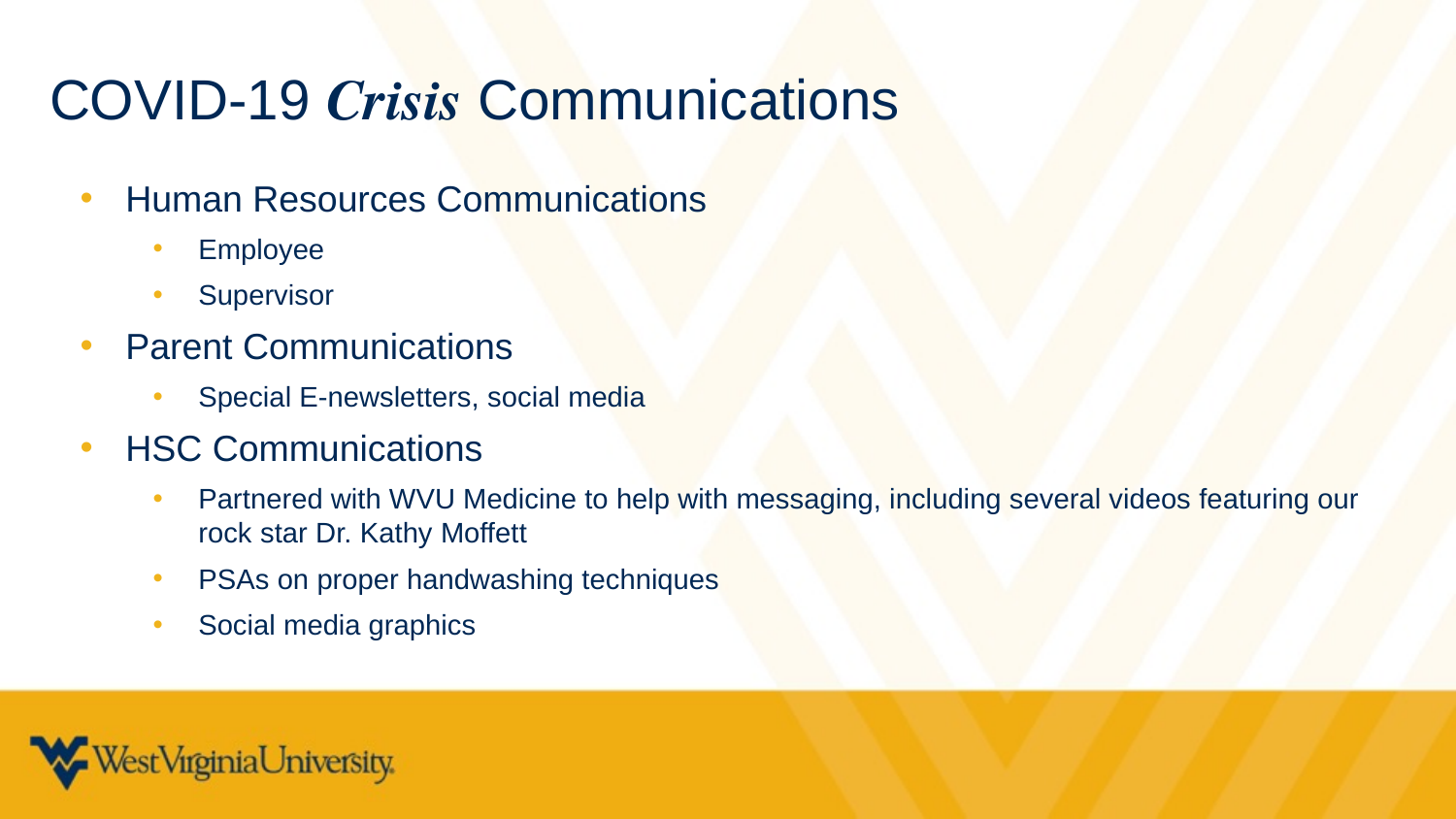

COVID-19 Crisis Communications
Human Resources Communications
Employee
Supervisor
Parent Communications
Special E-newsletters, social media
HSC Communications
Partnered with WVU Medicine to help with messaging, including several videos featuring our rock star Dr. Kathy Moffett
PSAs on proper handwashing techniques
Social media graphics